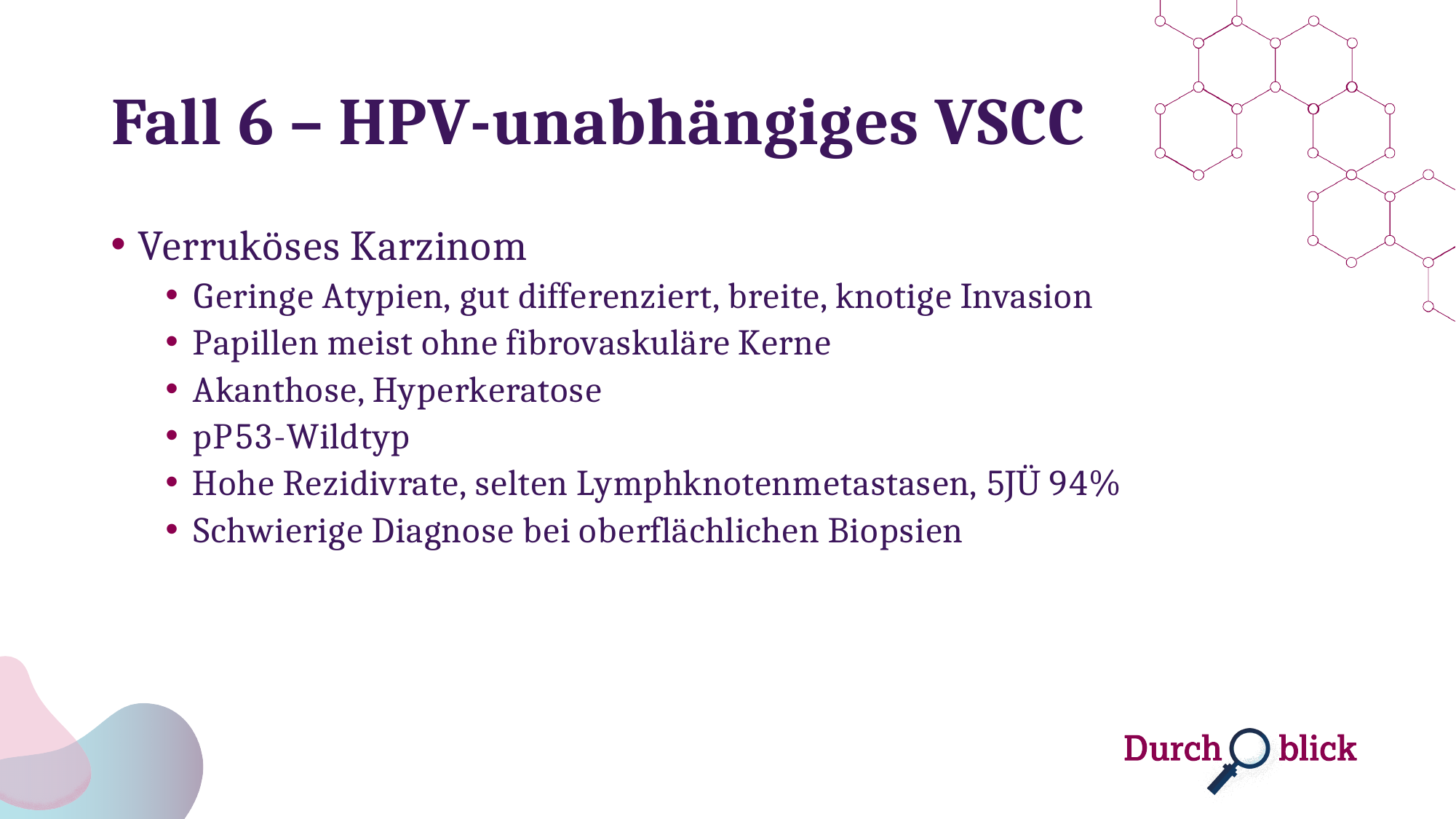

# Fall 6 – HPV-unabhängiges VSCC
Verruköses Karzinom
Geringe Atypien, gut differenziert, breite, knotige Invasion
Papillen meist ohne fibrovaskuläre Kerne
Akanthose, Hyperkeratose
pP53-Wildtyp
Hohe Rezidivrate, selten Lymphknotenmetastasen, 5JÜ 94%
Schwierige Diagnose bei oberflächlichen Biopsien